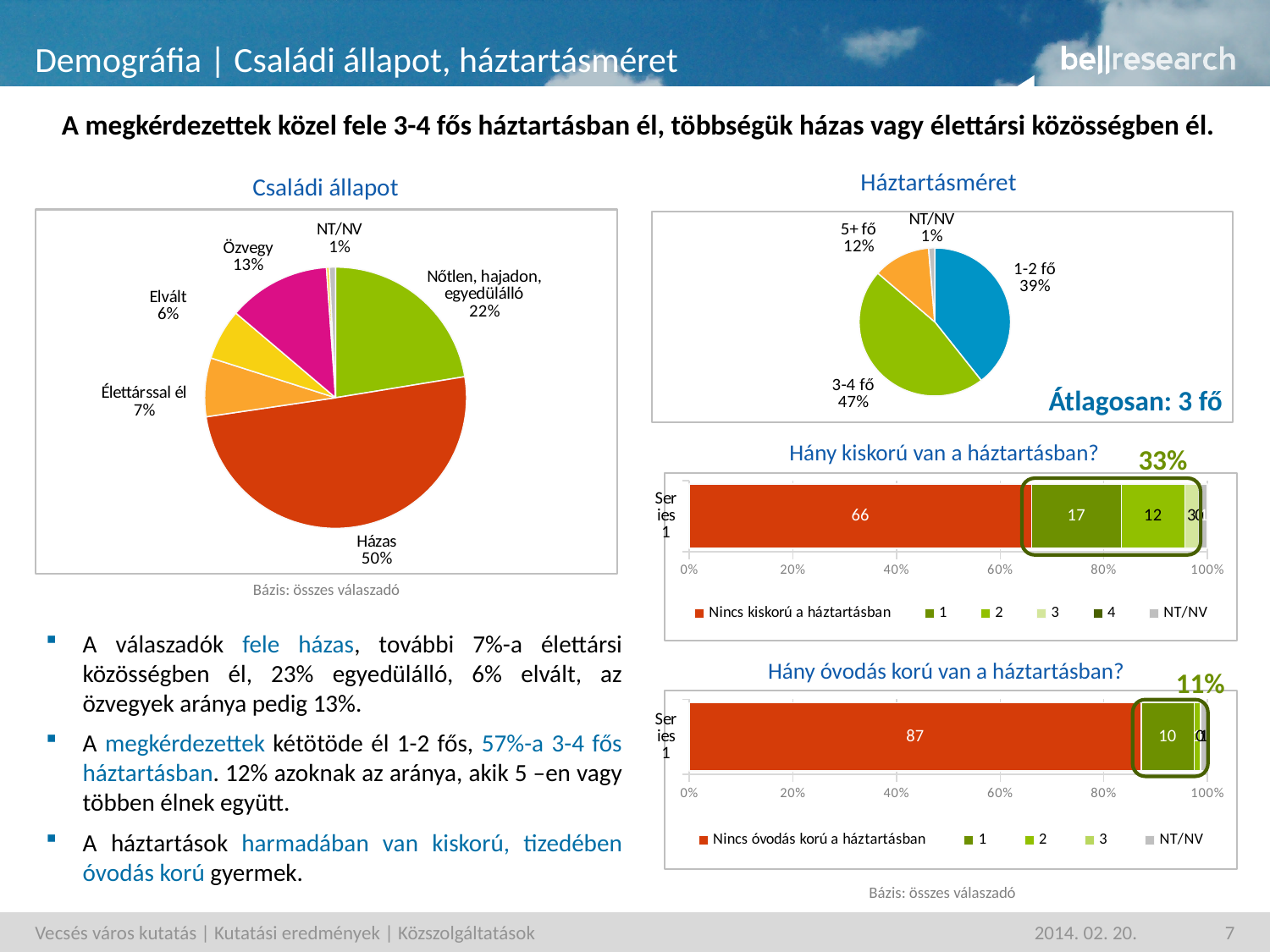

# Demográfia | Családi állapot, háztartásméret
A megkérdezettek közel fele 3-4 fős háztartásban él, többségük házas vagy élettársi közösségben él.
Háztartásméret
Családi állapot

### Chart

| Category | Sorozat 1 |
|---|---|
| 1-2 fő | 394.8337991429191 |
| 3-4 fő | 469.6177235837885 |
| 5+ fő | 122.44331112346607 |
| NT/NV | 13.10552775654699 |

### Chart

| Category | Sorozat 1 |
|---|---|
| Nőtlen, hajadon, egyedülálló | 224.25232472985195 |
| Házas | 502.3637822276734 |
| Élettárssal él | 72.58716024010653 |
| Elvált | 62.95821029240531 |
| Özvegy | 126.74959201648532 |
| Egyéb | 3.374175632671578 |
| NT/NV | 7.715116467526845 |
Átlagosan: 3 fő
Hány kiskorú van a háztartásban?
33%

### Chart

| Category | Nincs kiskorú a háztartásban | 1 | 2 | 3 | 4 | NT/NV |
|---|---|---|---|---|---|---|
|  | 66.05886385386687 | 17.30241241210759 | 12.28082871733962 | 2.645708458633006 | 0.4016342563019632 | 1.310552301750168 |
Bázis: összes válaszadó
A válaszadók fele házas, további 7%-a élettársi közösségben él, 23% egyedülálló, 6% elvált, az özvegyek aránya pedig 13%.
A megkérdezettek kétötöde él 1-2 fős, 57%-a 3-4 fős háztartásban. 12% azoknak az aránya, akik 5 –en vagy többen élnek együtt.
A háztartások harmadában van kiskorú, tizedében óvodás korú gyermek.
Hány óvodás korú van a háztartásban?
11%

### Chart

| Category | Nincs óvodás korú a háztartásban | 1 | 2 | 3 | NT/NV |
|---|---|---|---|---|---|
|  | 87.24353874640947 | 10.177576039706086 | 1.1360945858988278 | 0.1322383262351984 | 1.310552301750168 |
Bázis: összes válaszadó
Vecsés város kutatás | Kutatási eredmények | Közszolgáltatások
2014. 02. 20.
7